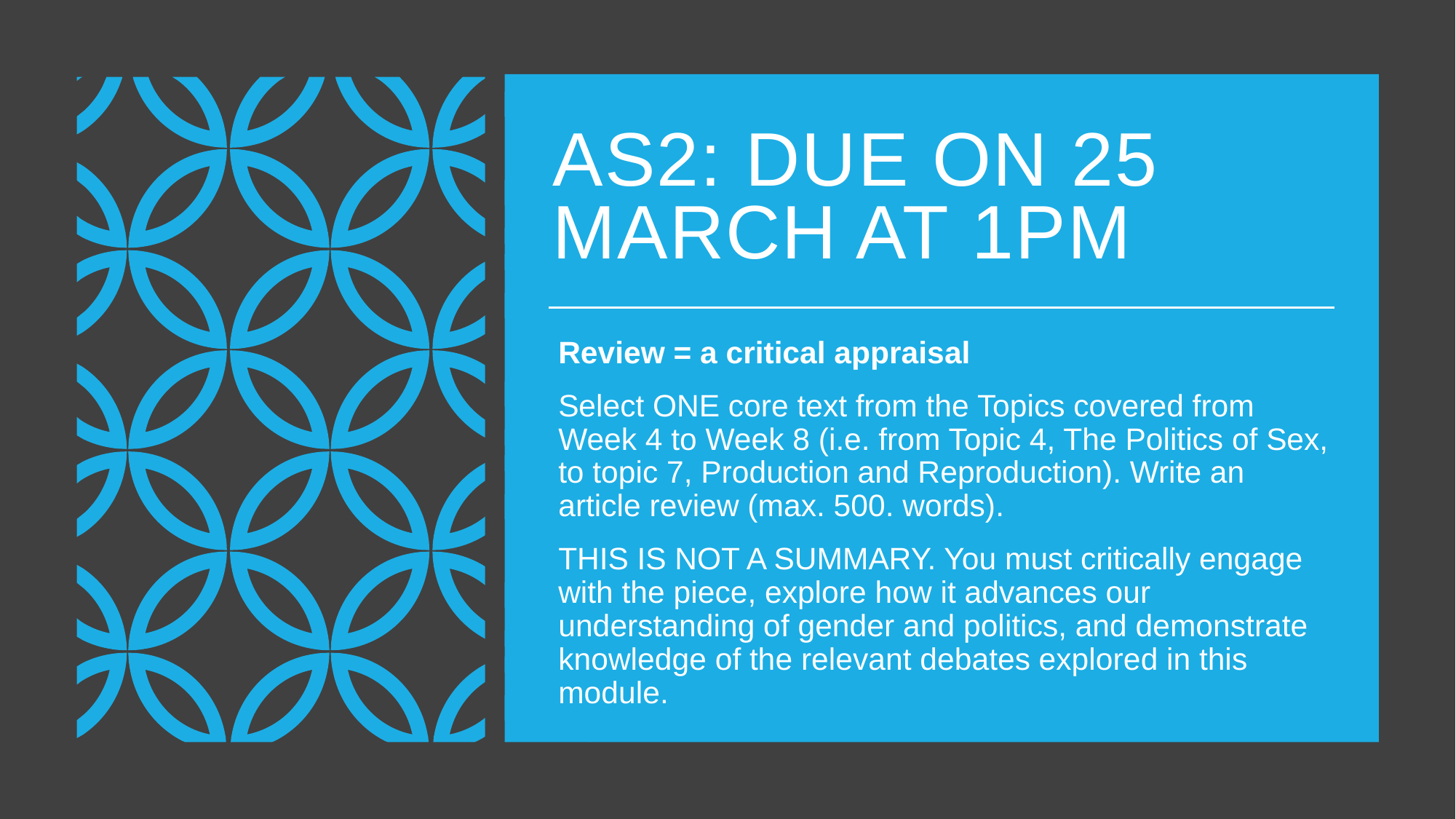

# AS2: DUE ON 25 March at 1pm

Review = a critical appraisal
Select ONE core text from the Topics covered from Week 4 to Week 8 (i.e. from Topic 4, The Politics of Sex, to topic 7, Production and Reproduction). Write an article review (max. 500. words).
THIS IS NOT A SUMMARY. You must critically engage with the piece, explore how it advances our understanding of gender and politics, and demonstrate knowledge of the relevant debates explored in this module.